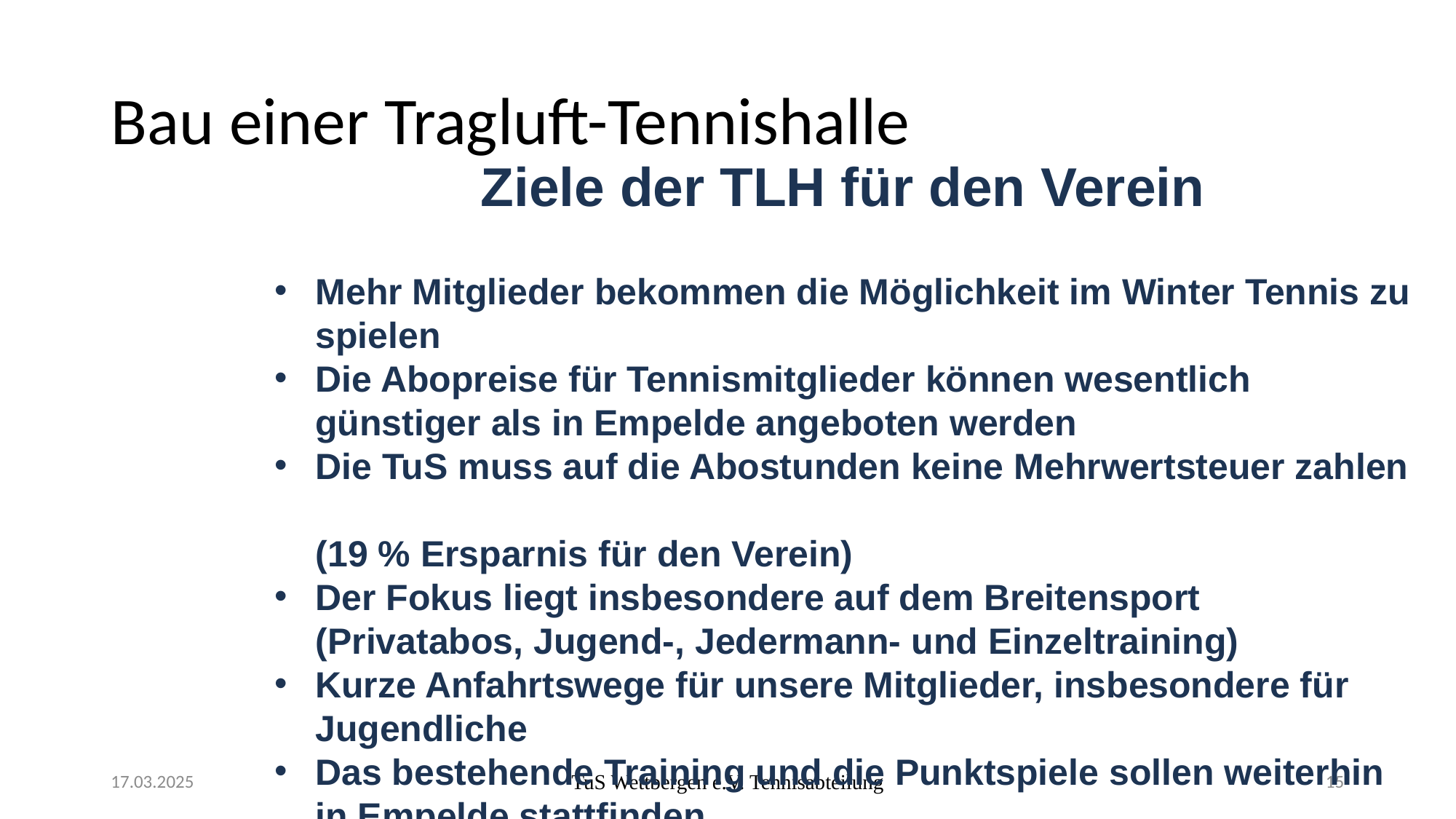

# Bau einer Tragluft-Tennishalle
Ziele der TLH für den Verein

Mehr Mitglieder bekommen die Möglichkeit im Winter Tennis zu spielen
Die Abopreise für Tennismitglieder können wesentlich günstiger als in Empelde angeboten werden
Die TuS muss auf die Abostunden keine Mehrwertsteuer zahlen
(19 % Ersparnis für den Verein)
Der Fokus liegt insbesondere auf dem Breitensport (Privatabos, Jugend-, Jedermann- und Einzeltraining)
Kurze Anfahrtswege für unsere Mitglieder, insbesondere für Jugendliche
Das bestehende Training und die Punktspiele sollen weiterhin in Empelde stattfinden

17.03.2025
TuS Wettbergen e.V. Tennisabteilung
15